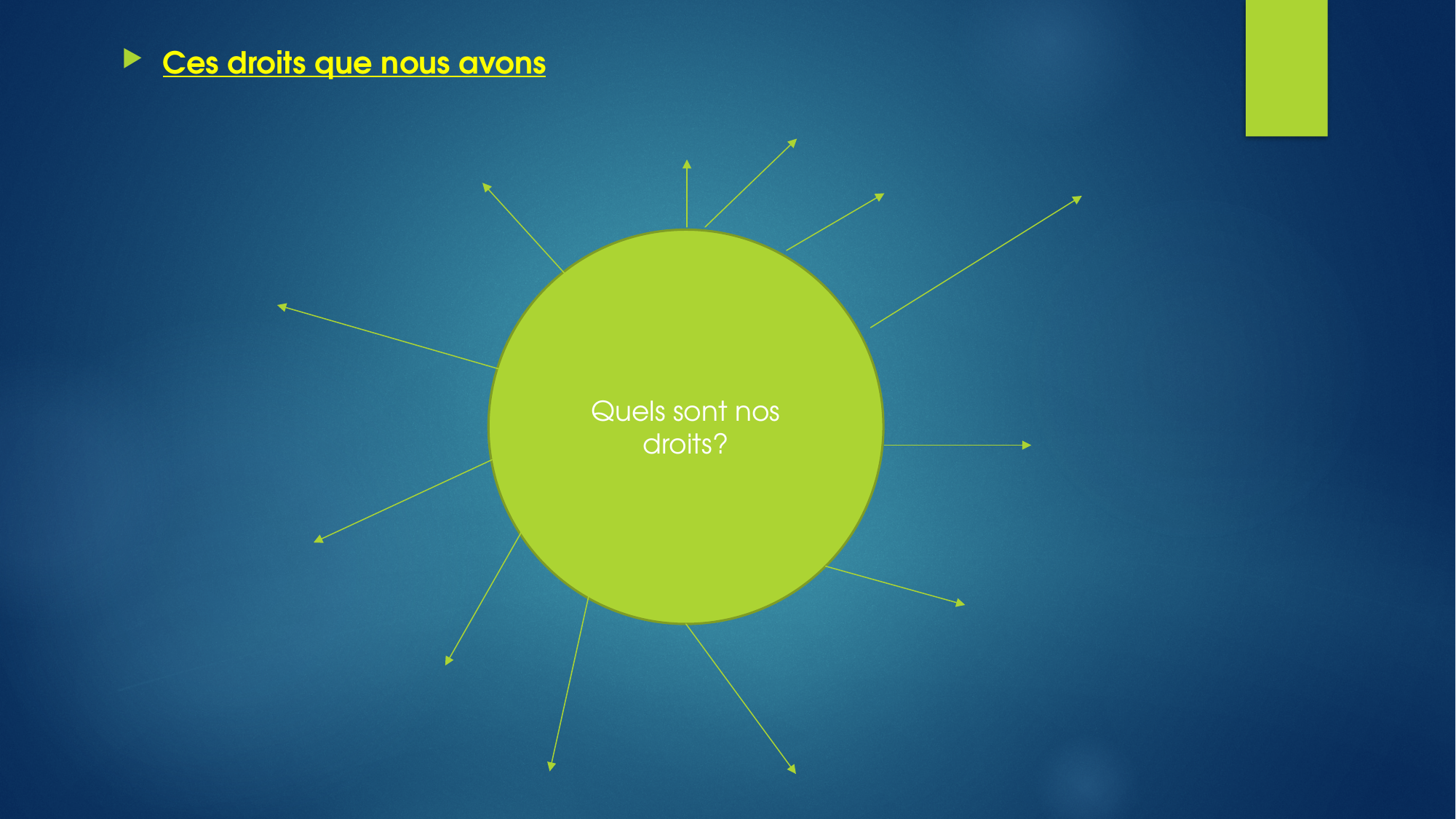

Ces droits que nous avons
Quels sont nos droits?